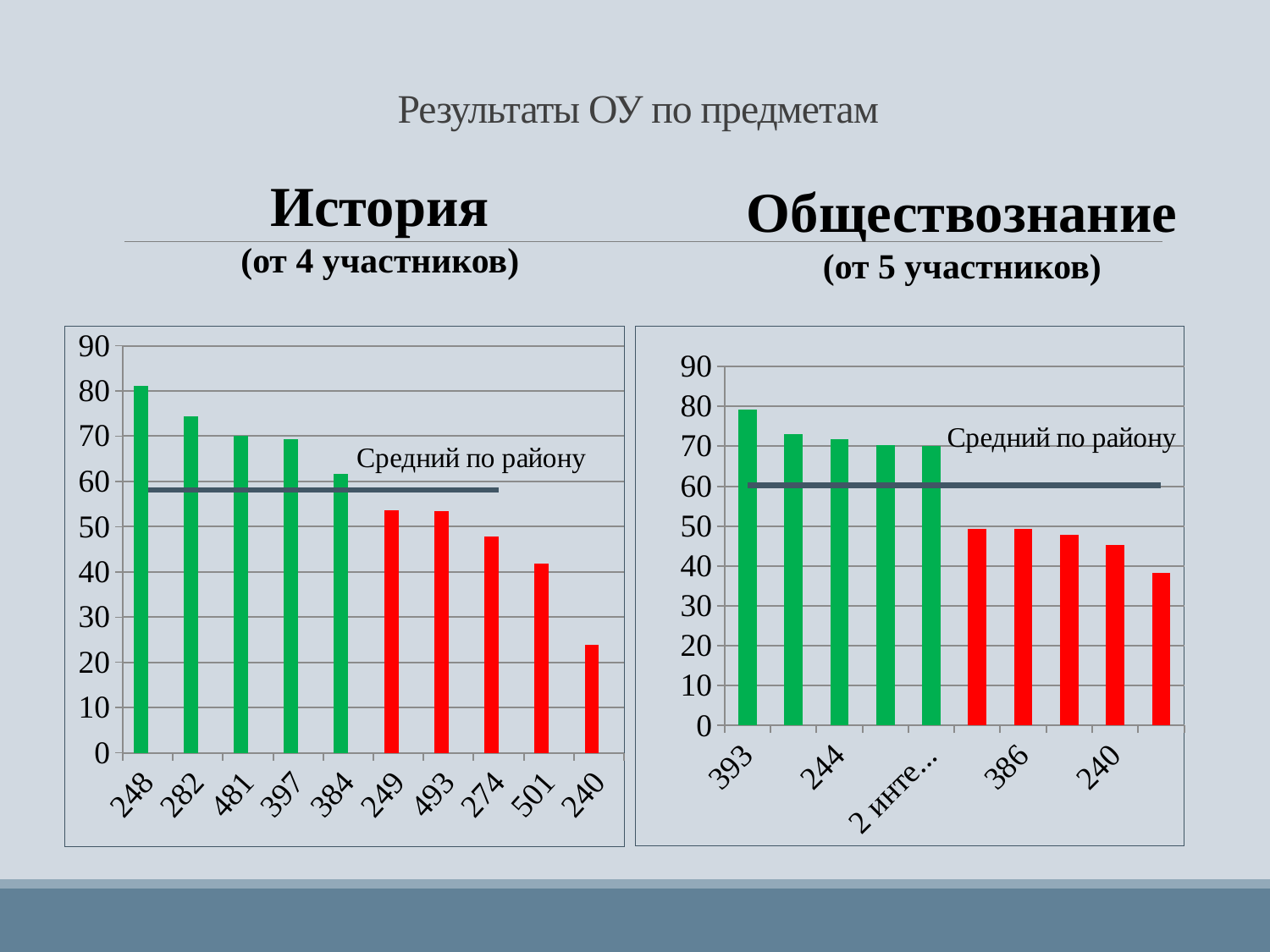

# Результаты ОУ по предметам
История
(от 4 участников)

Обществознание
(от 5 участников)

[unsupported chart]

### Chart

| Category | Ряд 1 | Ряд 2 |
|---|---|---|
| 393 | 79.3 | 60.2 |
| 261 | 73.1 | 60.2 |
| 244 | 71.8 | 60.2 |
| 248 | 70.3 | 60.2 |
| 2 интернат | 70.0 | 60.2 |
| 274 | 49.3 | 60.2 |
| 386 | 49.3 | 60.2 |
| 277 | 47.8 | 60.2 |
| 240 | 45.2 | 60.2 |
| 162 | 38.2 | 60.2 |